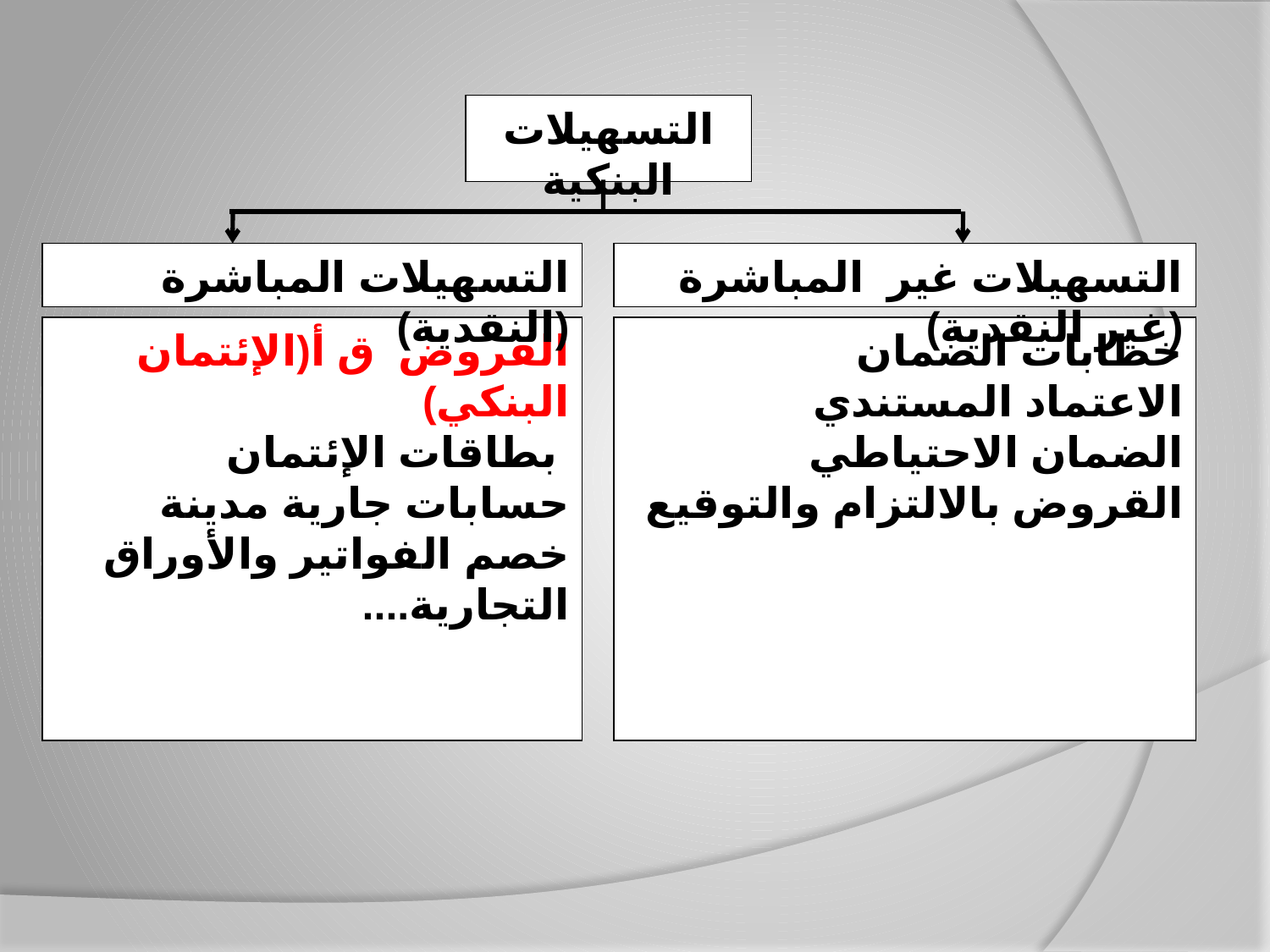

التسهيلات البنكية
التسهيلات المباشرة (النقدية)

التسهيلات غير  المباشرة (غير النقدية)

القروض  ق أ(الإئتمان البنكي)
 بطاقات الإئتمان
حسابات جارية مدينة
خصم الفواتير والأوراق التجارية....
خطابات الضمان
الاعتماد المستندي
الضمان الاحتياطي
القروض بالالتزام والتوقيع